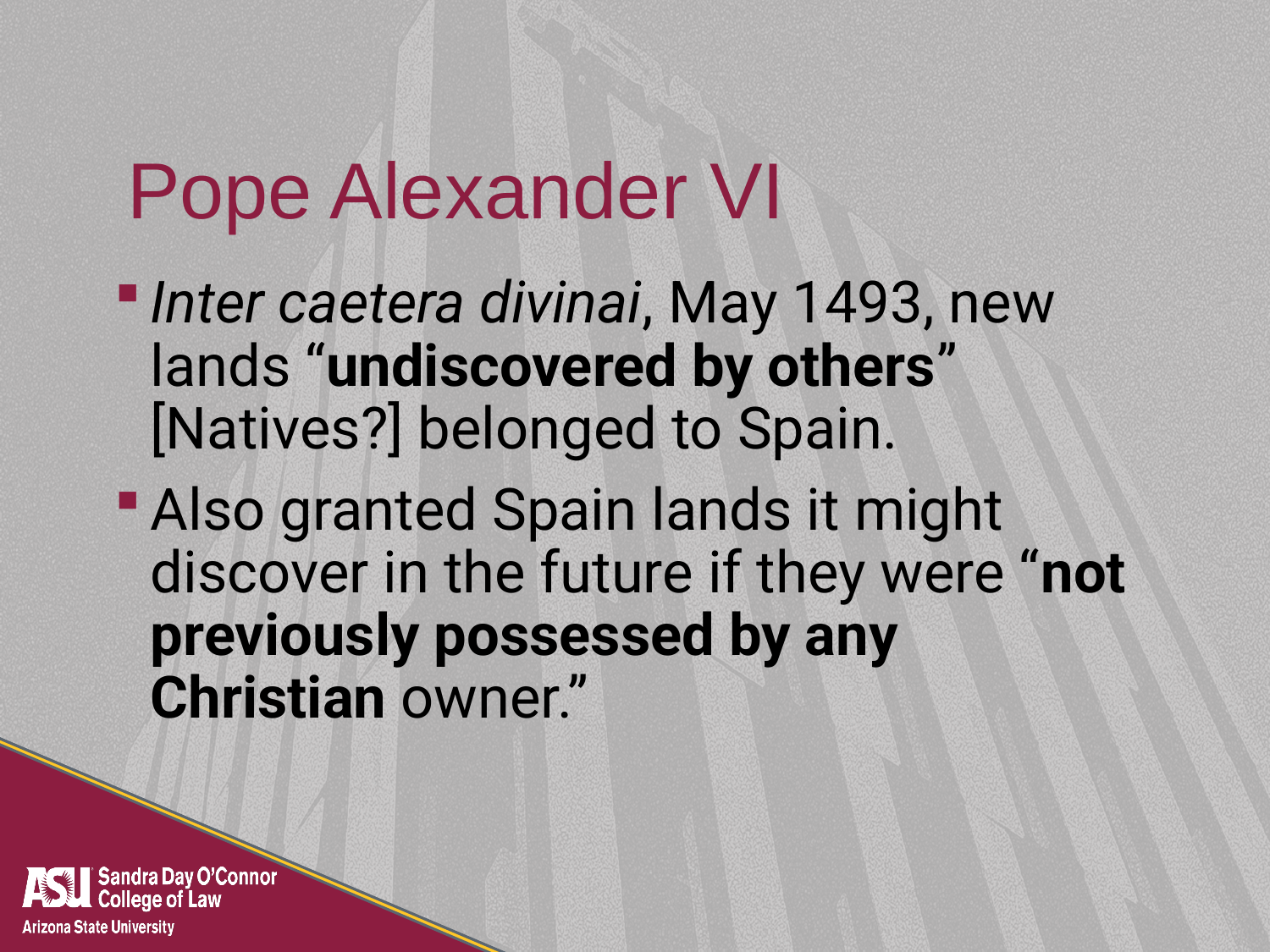

# Pope Alexander VI
Inter caetera divinai, May 1493, new lands “undiscovered by others” [Natives?] belonged to Spain.
Also granted Spain lands it might discover in the future if they were “not previously possessed by any Christian owner.”